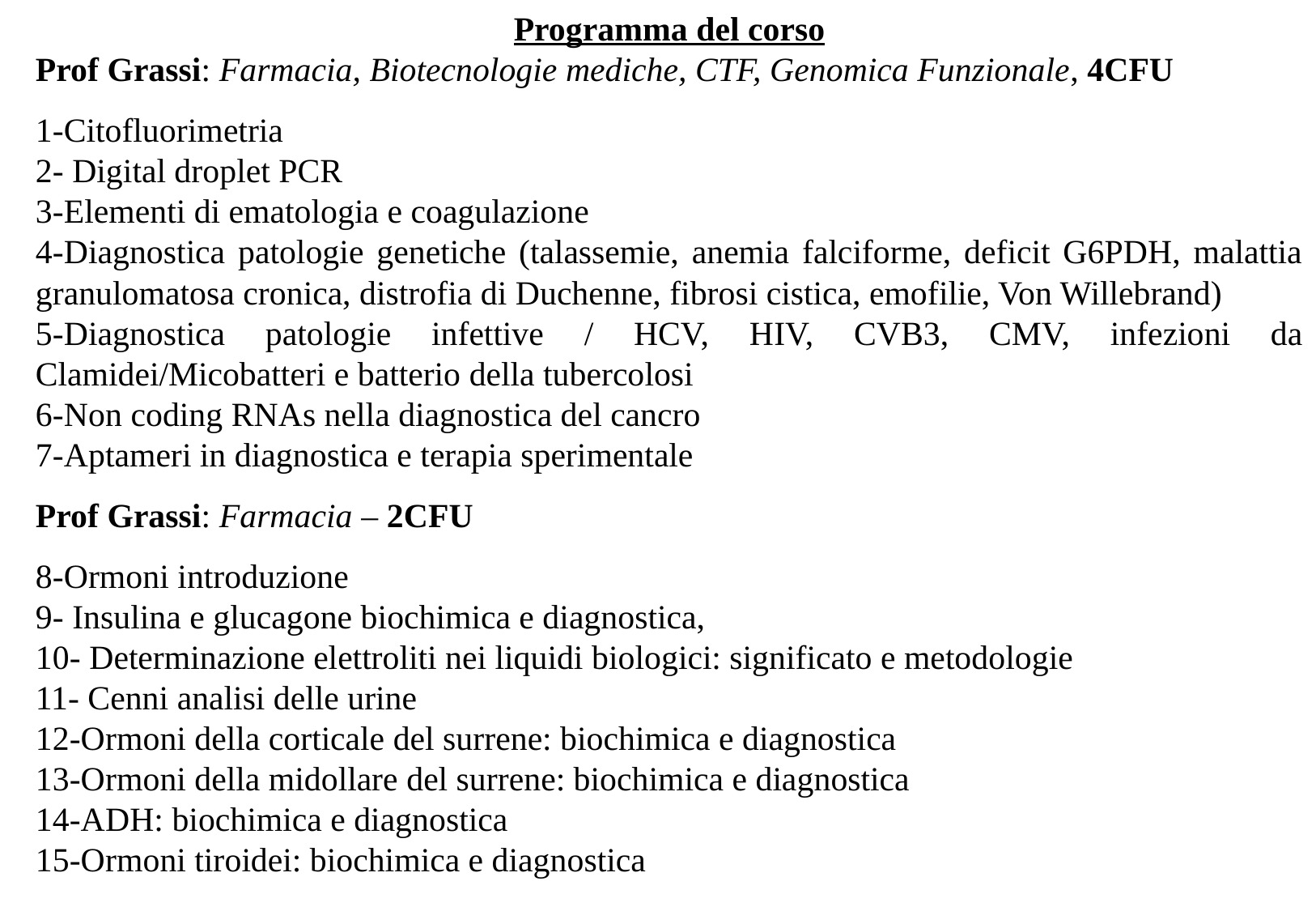

Programma del corso
Prof Grassi: Farmacia, Biotecnologie mediche, CTF, Genomica Funzionale, 4CFU

1-Citofluorimetria
2- Digital droplet PCR
3-Elementi di ematologia e coagulazione
4-Diagnostica patologie genetiche (talassemie, anemia falciforme, deficit G6PDH, malattia granulomatosa cronica, distrofia di Duchenne, fibrosi cistica, emofilie, Von Willebrand)
5-Diagnostica patologie infettive / HCV, HIV, CVB3, CMV, infezioni da Clamidei/Micobatteri e batterio della tubercolosi
6-Non coding RNAs nella diagnostica del cancro
7-Aptameri in diagnostica e terapia sperimentale

Prof Grassi: Farmacia – 2CFU

8-Ormoni introduzione
9- Insulina e glucagone biochimica e diagnostica,
10- Determinazione elettroliti nei liquidi biologici: significato e metodologie
11- Cenni analisi delle urine
12-Ormoni della corticale del surrene: biochimica e diagnostica
13-Ormoni della midollare del surrene: biochimica e diagnostica
14-ADH: biochimica e diagnostica
15-Ormoni tiroidei: biochimica e diagnostica